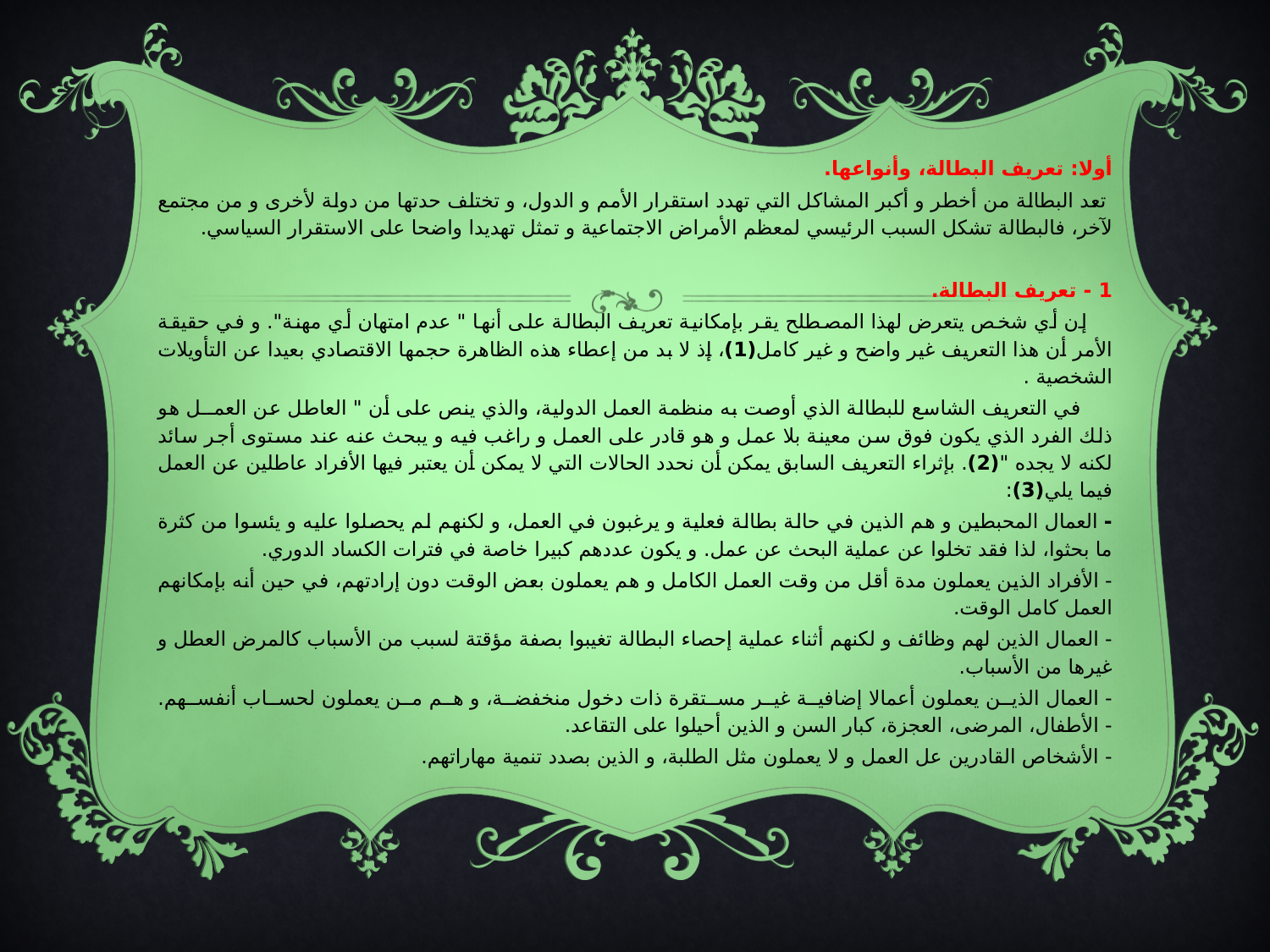

أولا: تعريف البطالة، وأنواعها.
 تعد البطالة من أخطر و أكبر المشاكل التي تهدد استقرار الأمم و الدول، و تختلف حدتها من دولة لأخرى و من مجتمع لآخر، فالبطالة تشكل السبب الرئيسي لمعظم الأمراض الاجتماعية و تمثل تهديدا واضحا على الاستقرار السياسي.

1 - تعريف البطالة.
    إن أي شخص يتعرض لهذا المصطلح يقر بإمكانية تعريف البطالة على أنها " عدم امتهان أي مهنة". و في حقيقة الأمر أن هذا التعريف غير واضح و غير كامل(1)، إذ لا بد من إعطاء هذه الظاهرة حجمها الاقتصادي بعيدا عن التأويلات الشخصية .
     في التعريف الشاسع للبطالة الذي أوصت به منظمة العمل الدولية، والذي ينص على أن " العاطل عن العمــل هو ذلك الفرد الذي يكون فوق سن معينة بلا عمل و هو قادر على العمل و راغب فيه و يبحث عنه عند مستوى أجر سائد لكنه لا يجده "(2). بإثراء التعريف السابق يمكن أن نحدد الحالات التي لا يمكن أن يعتبر فيها الأفراد عاطلين عن العمل فيما يلي(3):
- العمال المحبطين و هم الذين في حالة بطالة فعلية و يرغبون في العمل، و لكنهم لم يحصلوا عليه و يئسوا من كثرة ما بحثوا، لذا فقد تخلوا عن عملية البحث عن عمل. و يكون عددهم كبيرا خاصة في فترات الكساد الدوري.
- الأفراد الذين يعملون مدة أقل من وقت العمل الكامل و هم يعملون بعض الوقت دون إرادتهم، في حين أنه بإمكانهم العمل كامل الوقت.
- العمال الذين لهم وظائف و لكنهم أثناء عملية إحصاء البطالة تغيبوا بصفة مؤقتة لسبب من الأسباب كالمرض العطل و غيرها من الأسباب.
- العمال الذين يعملون أعمالا إضافية غير مستقرة ذات دخول منخفضة، و هم من يعملون لحساب أنفسهم.
- الأطفال، المرضى، العجزة، كبار السن و الذين أحيلوا على التقاعد.
- الأشخاص القادرين عل العمل و لا يعملون مثل الطلبة، و الذين بصدد تنمية مهاراتهم.